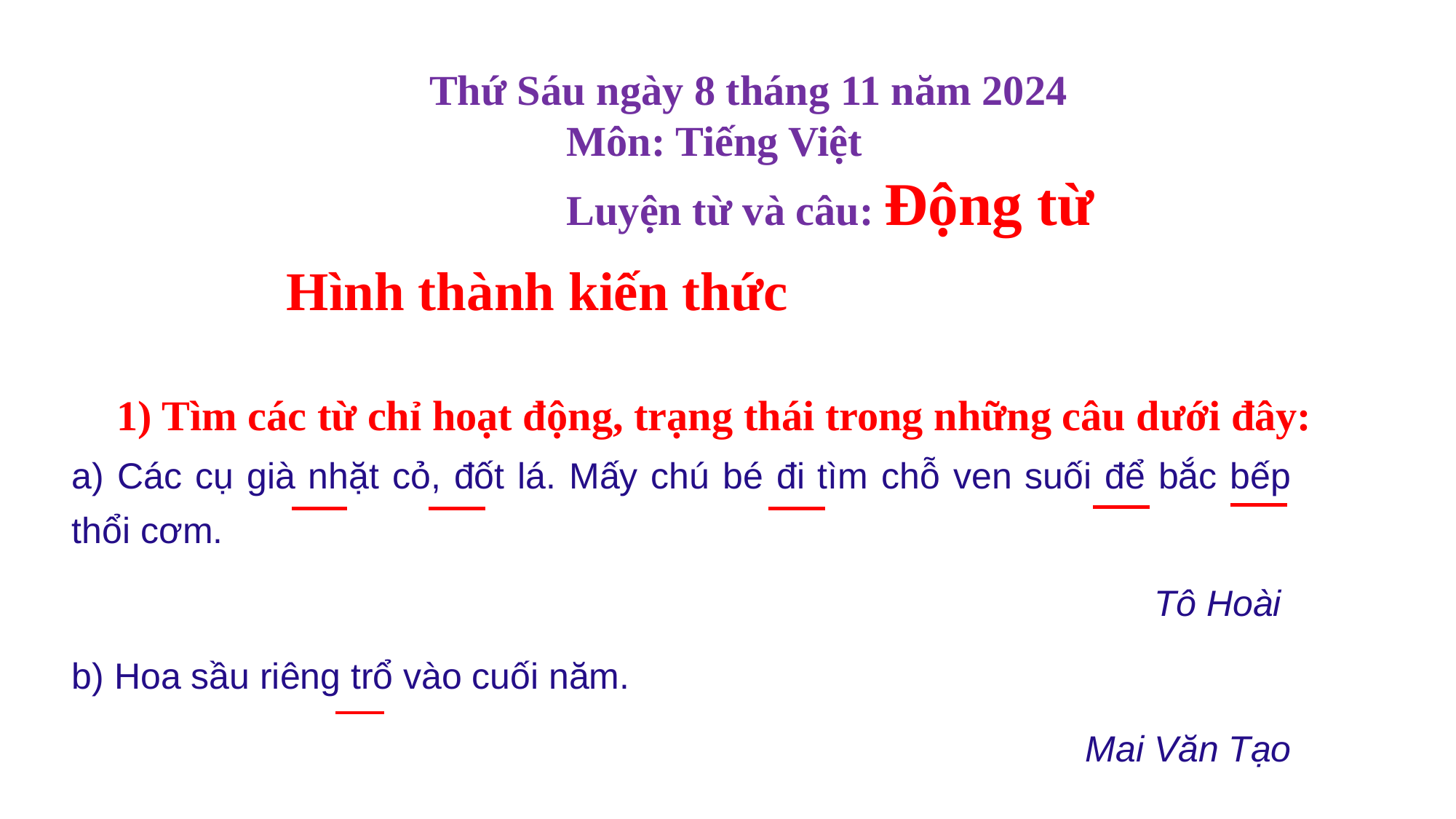

Thứ Sáu ngày 8 tháng 11 năm 2024
                                Môn: Tiếng Việt
                                Luyện từ và câu: Động từ

Hình thành kiến thức

1) Tìm các từ chỉ hoạt động, trạng thái trong những câu dưới đây:

a) Các cụ già nhặt cỏ, đốt lá. Mấy chú bé đi tìm chỗ ven suối để bắc bếp thổi cơm.
Tô Hoài
b) Hoa sầu riêng trổ vào cuối năm.
Mai Văn Tạo